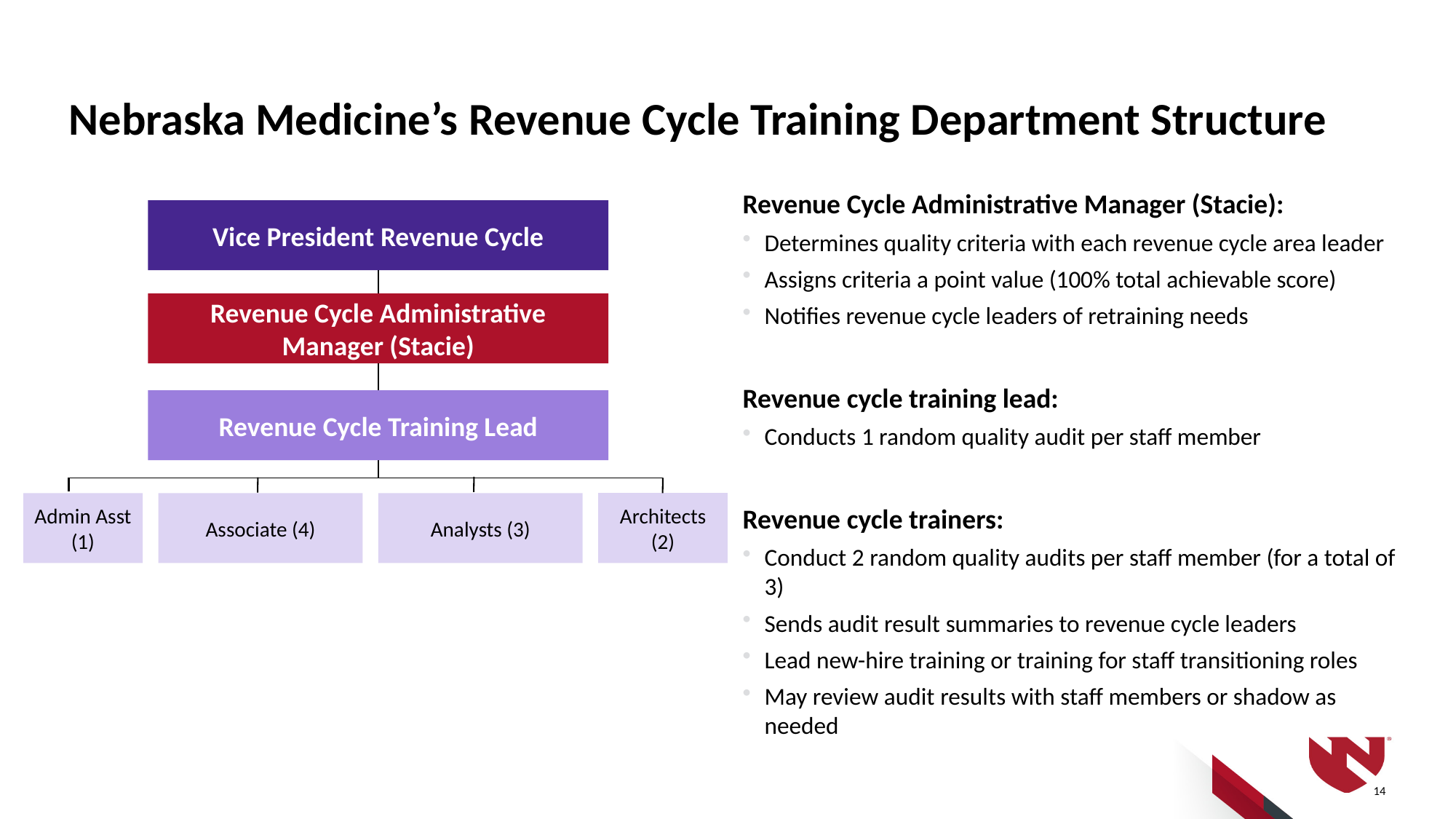

# Nebraska Medicine’s Revenue Cycle Training Department Structure
Revenue Cycle Administrative Manager (Stacie):
Determines quality criteria with each revenue cycle area leader
Assigns criteria a point value (100% total achievable score)
Notifies revenue cycle leaders of retraining needs

Revenue cycle training lead:
Conducts 1 random quality audit per staff member

Revenue cycle trainers:
Conduct 2 random quality audits per staff member (for a total of 3)
Sends audit result summaries to revenue cycle leaders
Lead new-hire training or training for staff transitioning roles
May review audit results with staff members or shadow as needed

Vice President Revenue Cycle
Revenue Cycle Administrative Manager (Stacie)
Revenue Cycle Training Lead
Architects (2)
Admin Asst (1)
Associate (4)
Analysts (3)

14